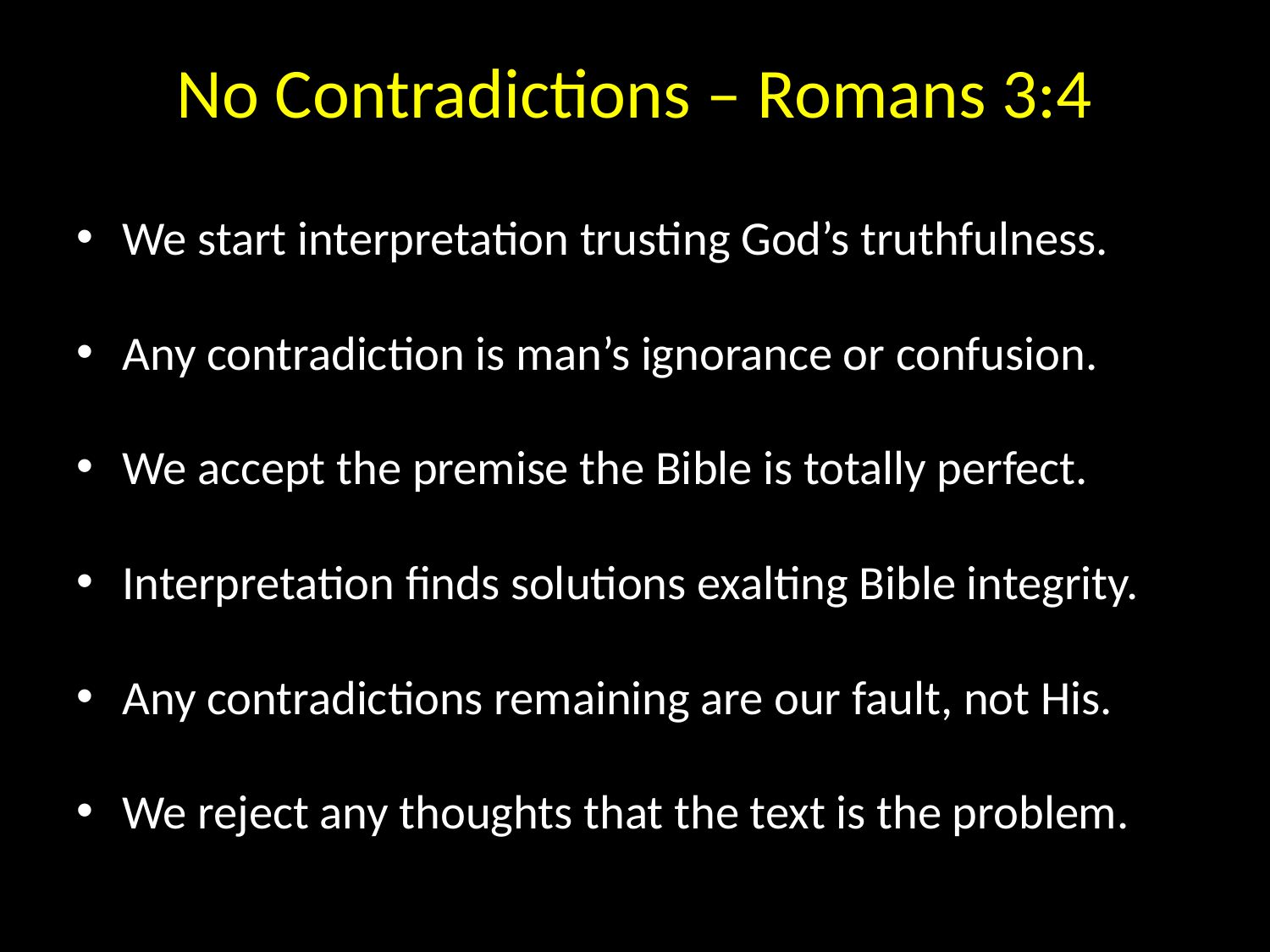

# No Contradictions – Romans 3:4
We start interpretation trusting God’s truthfulness.

Any contradiction is man’s ignorance or confusion.

We accept the premise the Bible is totally perfect.

Interpretation finds solutions exalting Bible integrity.

Any contradictions remaining are our fault, not His.

We reject any thoughts that the text is the problem.